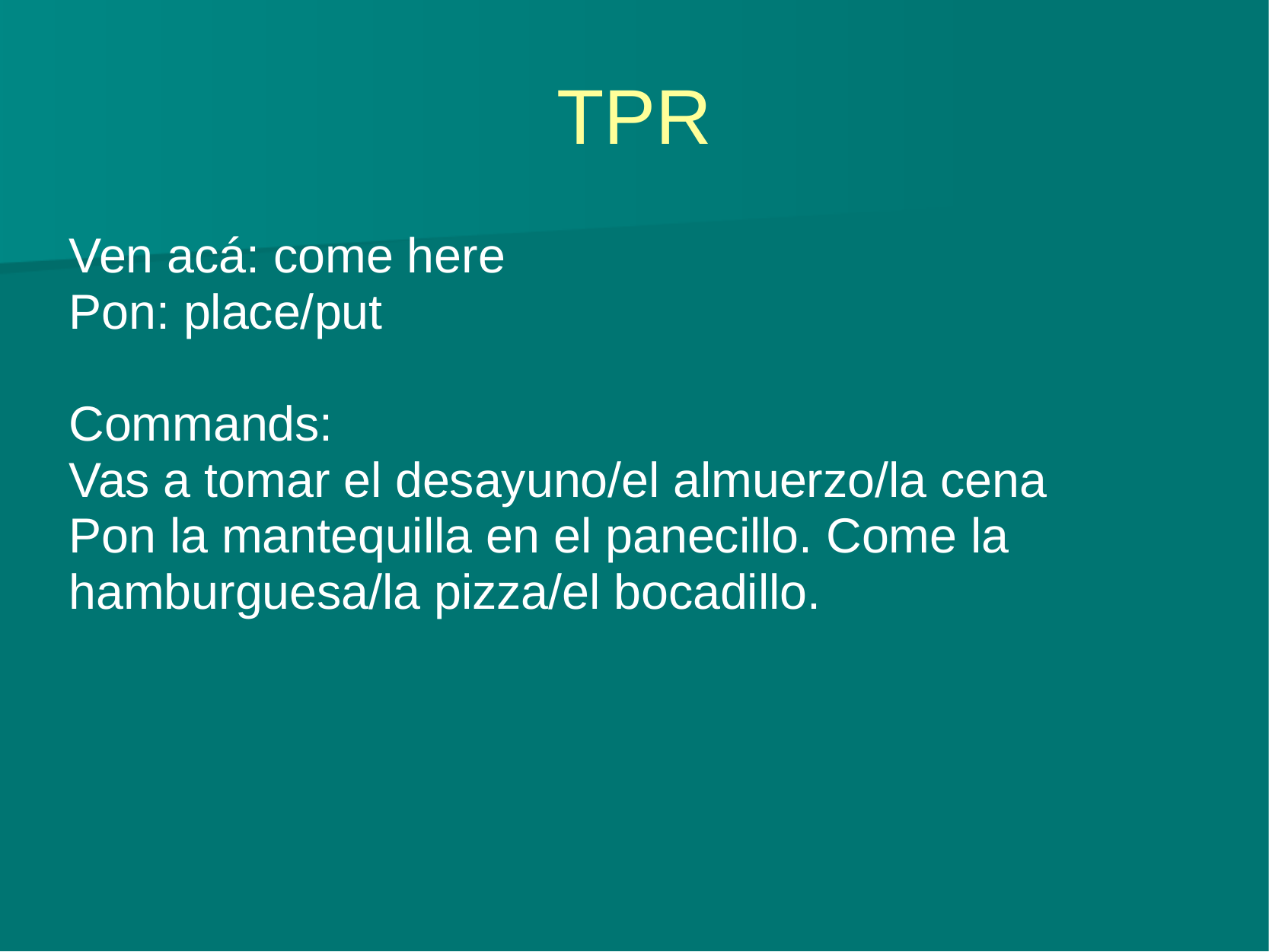

# TPR
Ven acá: come here
Pon: place/put

Commands:
Vas a tomar el desayuno/el almuerzo/la cena
Pon la mantequilla en el panecillo. Come la hamburguesa/la pizza/el bocadillo.